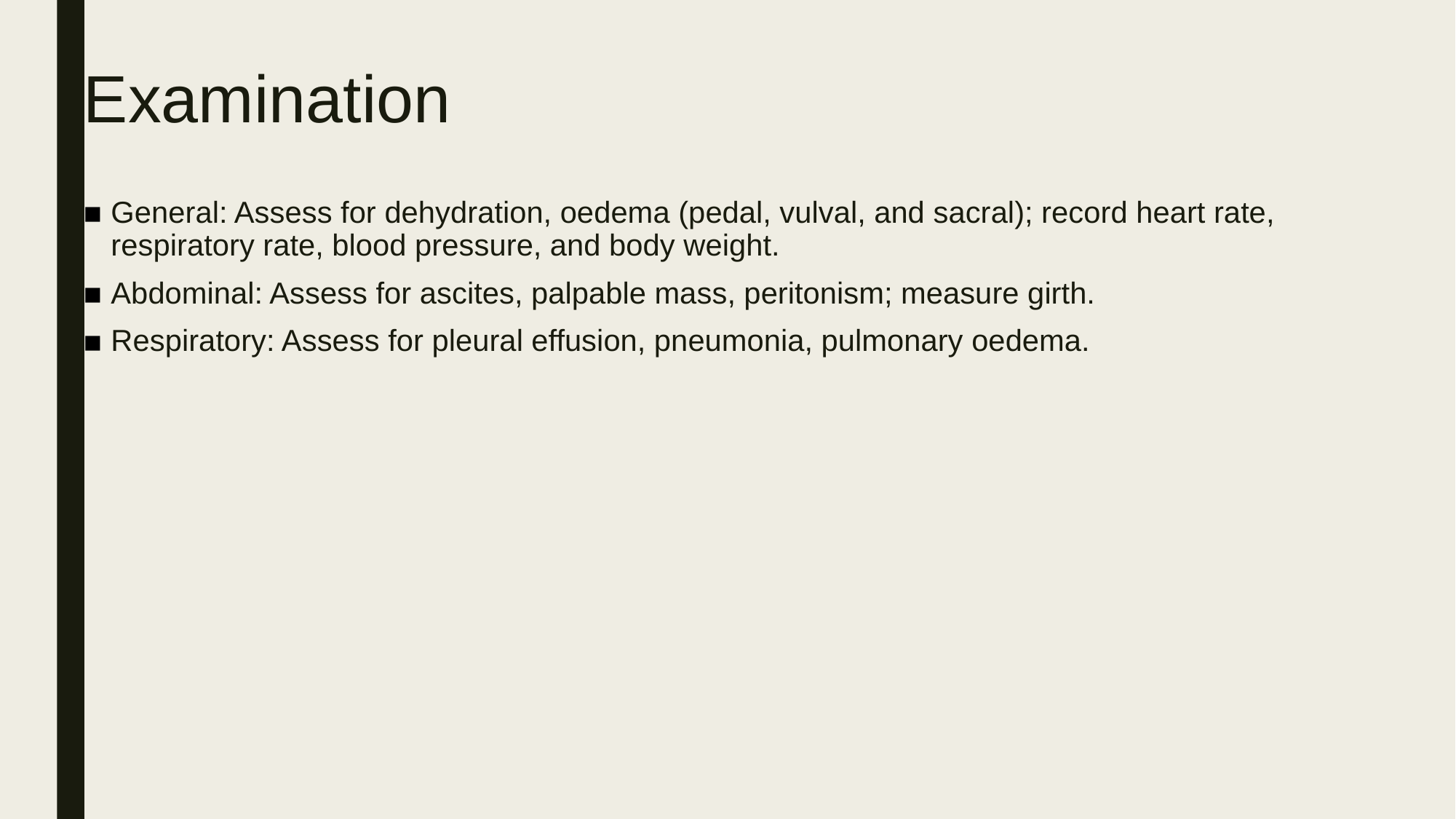

# Examination
General: Assess for dehydration, oedema (pedal, vulval, and sacral); record heart rate, respiratory rate, blood pressure, and body weight.
Abdominal: Assess for ascites, palpable mass, peritonism; measure girth.
Respiratory: Assess for pleural effusion, pneumonia, pulmonary oedema.